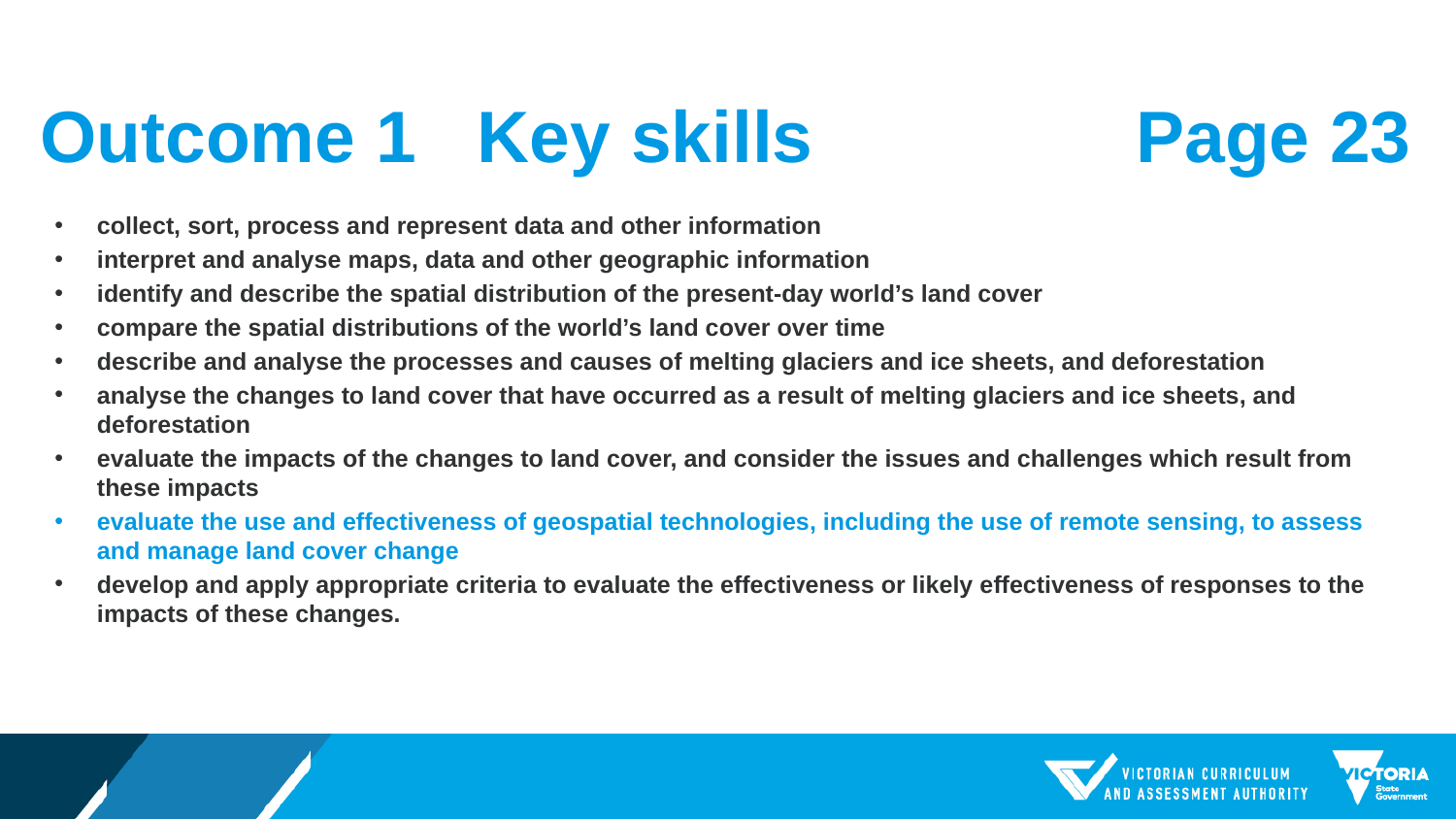

# Outcome 1	Key skills
Page 23
collect, sort, process and represent data and other information
interpret and analyse maps, data and other geographic information
identify and describe the spatial distribution of the present-day world’s land cover
compare the spatial distributions of the world’s land cover over time
describe and analyse the processes and causes of melting glaciers and ice sheets, and deforestation
analyse the changes to land cover that have occurred as a result of melting glaciers and ice sheets, and deforestation
evaluate the impacts of the changes to land cover, and consider the issues and challenges which result from these impacts
evaluate the use and effectiveness of geospatial technologies, including the use of remote sensing, to assess and manage land cover change
develop and apply appropriate criteria to evaluate the effectiveness or likely effectiveness of responses to the impacts of these changes.